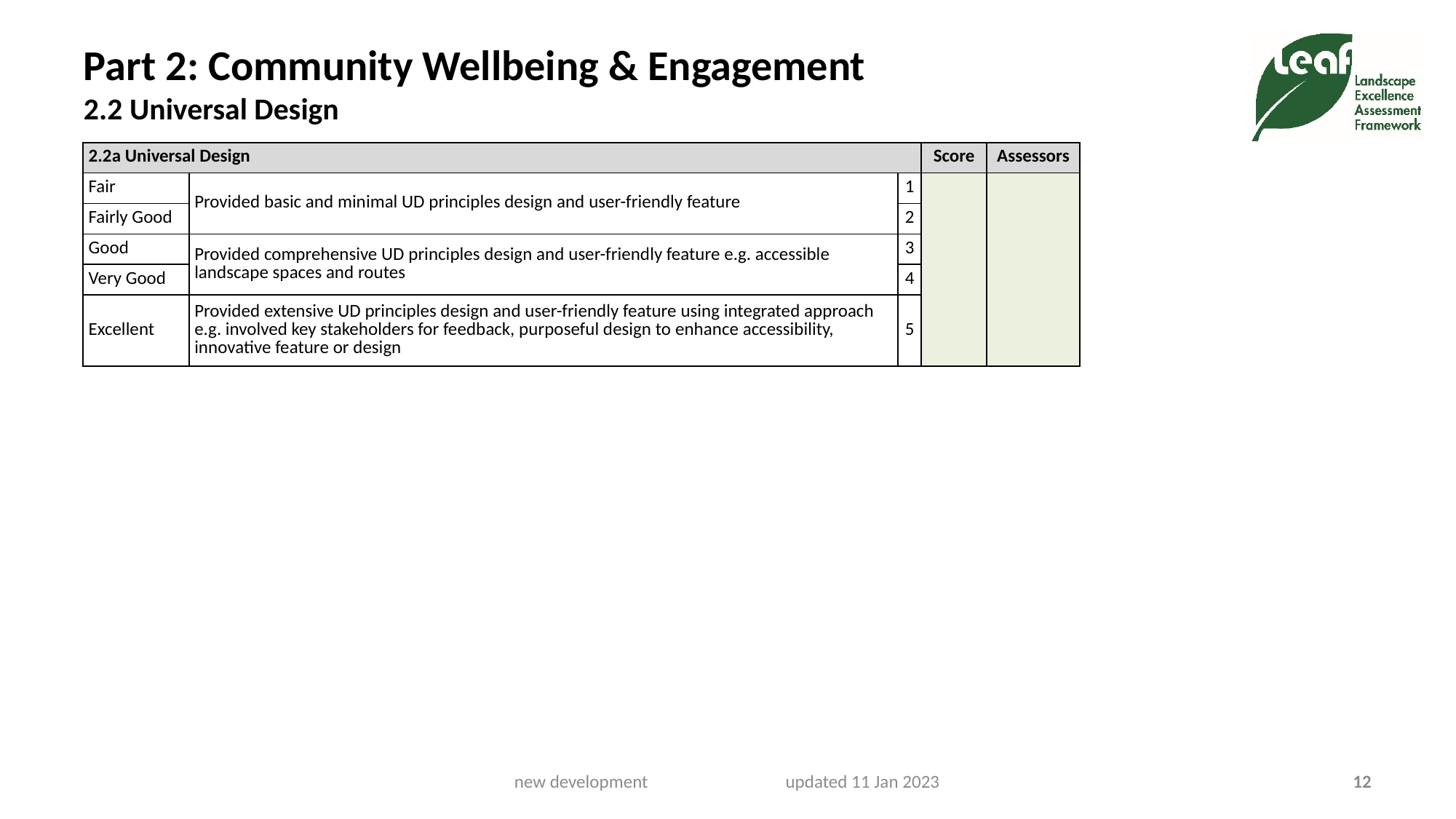

# Part 2: Community Wellbeing & Engagement 2.2 Universal Design
| 2.2a Universal Design |  |  | Score | Assessors |
| --- | --- | --- | --- | --- |
| Fair | Provided basic and minimal UD principles design and user-friendly feature | 1 |  |  |
| Fairly Good |  | 2 |  |  |
| Good | Provided comprehensive UD principles design and user-friendly feature e.g. accessible landscape spaces and routes | 3 |  |  |
| Very Good |  | 4 |  |  |
| Excellent | Provided extensive UD principles design and user-friendly feature using integrated approach e.g. involved key stakeholders for feedback, purposeful design to enhance accessibility, innovative feature or design | 5 |  |  |

new development                                 updated 11 Jan 2023
12